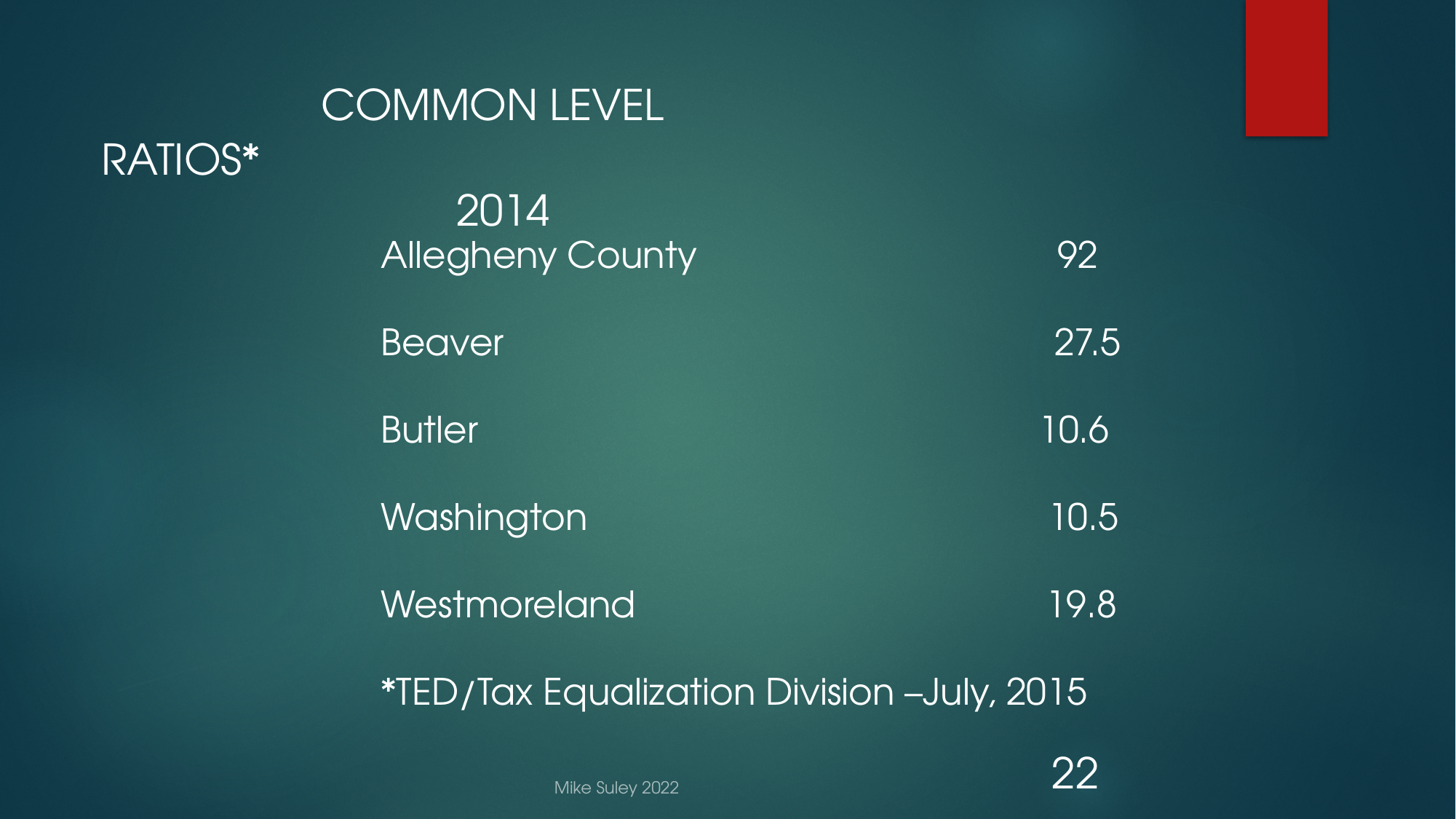

COMMON LEVEL RATIOS*
                              2014
Allegheny County                                    92

Beaver                                                       27.5

Butler                                                        10.6

Washington                                              10.5

Westmoreland                                         19.8

*TED/Tax Equalization Division –July, 2015
Mike Suley 2022
22